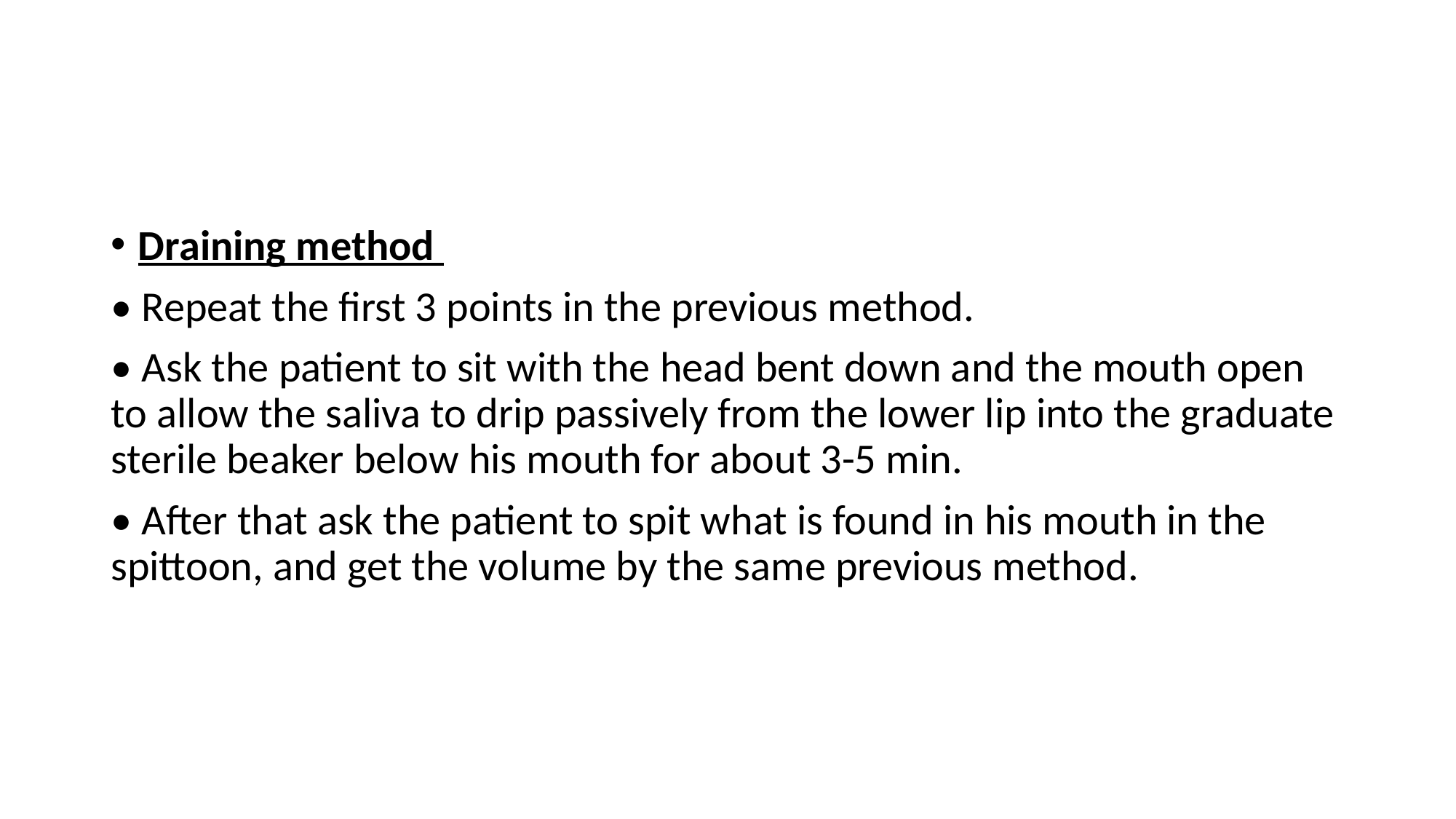

#
Draining method
• Repeat the first 3 points in the previous method.
• Ask the patient to sit with the head bent down and the mouth open to allow the saliva to drip passively from the lower lip into the graduate sterile beaker below his mouth for about 3-5 min.
• After that ask the patient to spit what is found in his mouth in the spittoon, and get the volume by the same previous method.